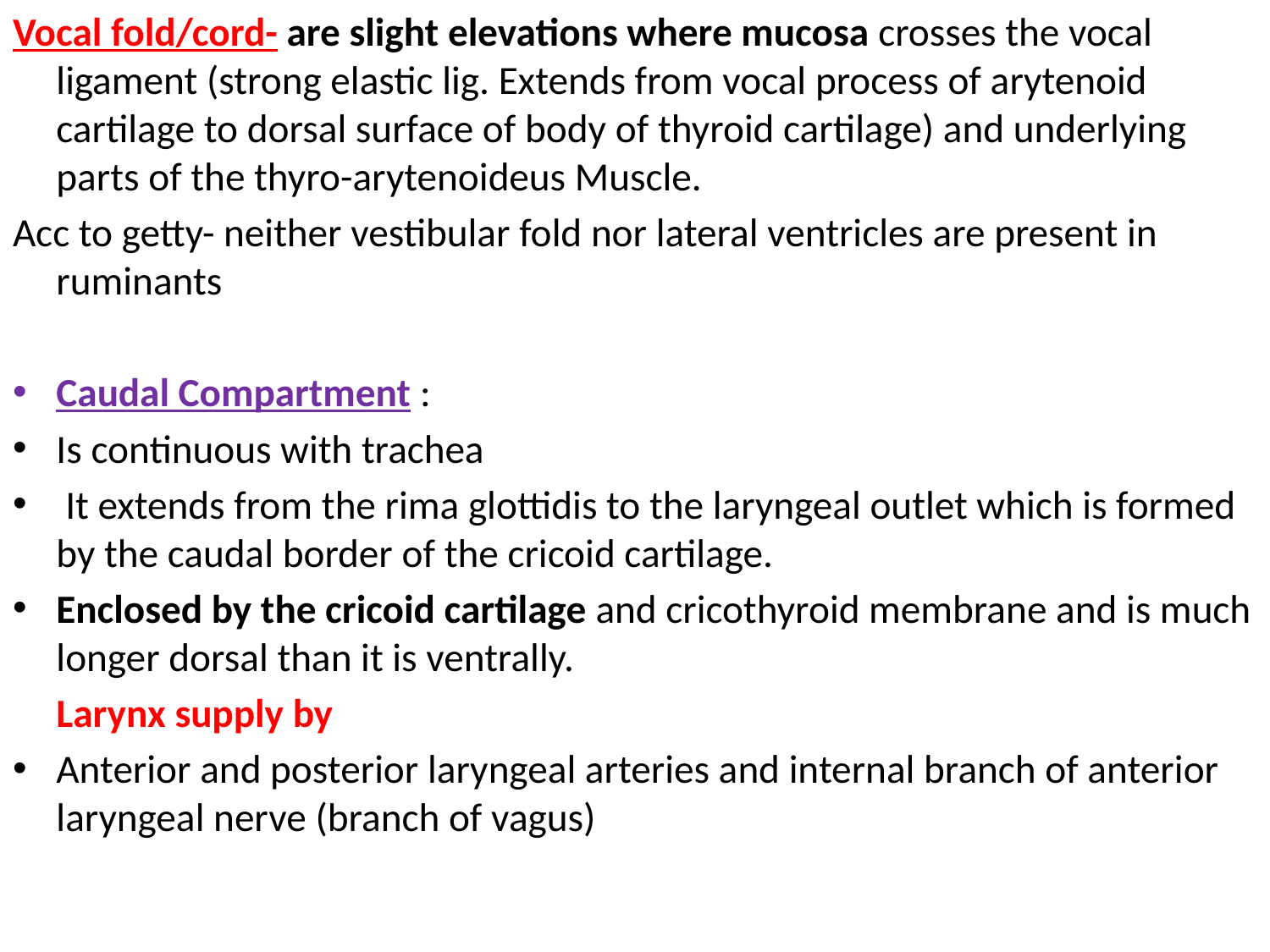

Vocal fold/cord- are slight elevations where mucosa crosses the vocal ligament (strong elastic lig. Extends from vocal process of arytenoid cartilage to dorsal surface of body of thyroid cartilage) and underlying parts of the thyro-arytenoideus Muscle.
Acc to getty- neither vestibular fold nor lateral ventricles are present in ruminants

Caudal Compartment :
Is continuous with trachea
 It extends from the rima glottidis to the laryngeal outlet which is formed by the caudal border of the cricoid cartilage.
Enclosed by the cricoid cartilage and cricothyroid membrane and is much longer dorsal than it is ventrally.
				Larynx supply by
Anterior and posterior laryngeal arteries and internal branch of anterior laryngeal nerve (branch of vagus)